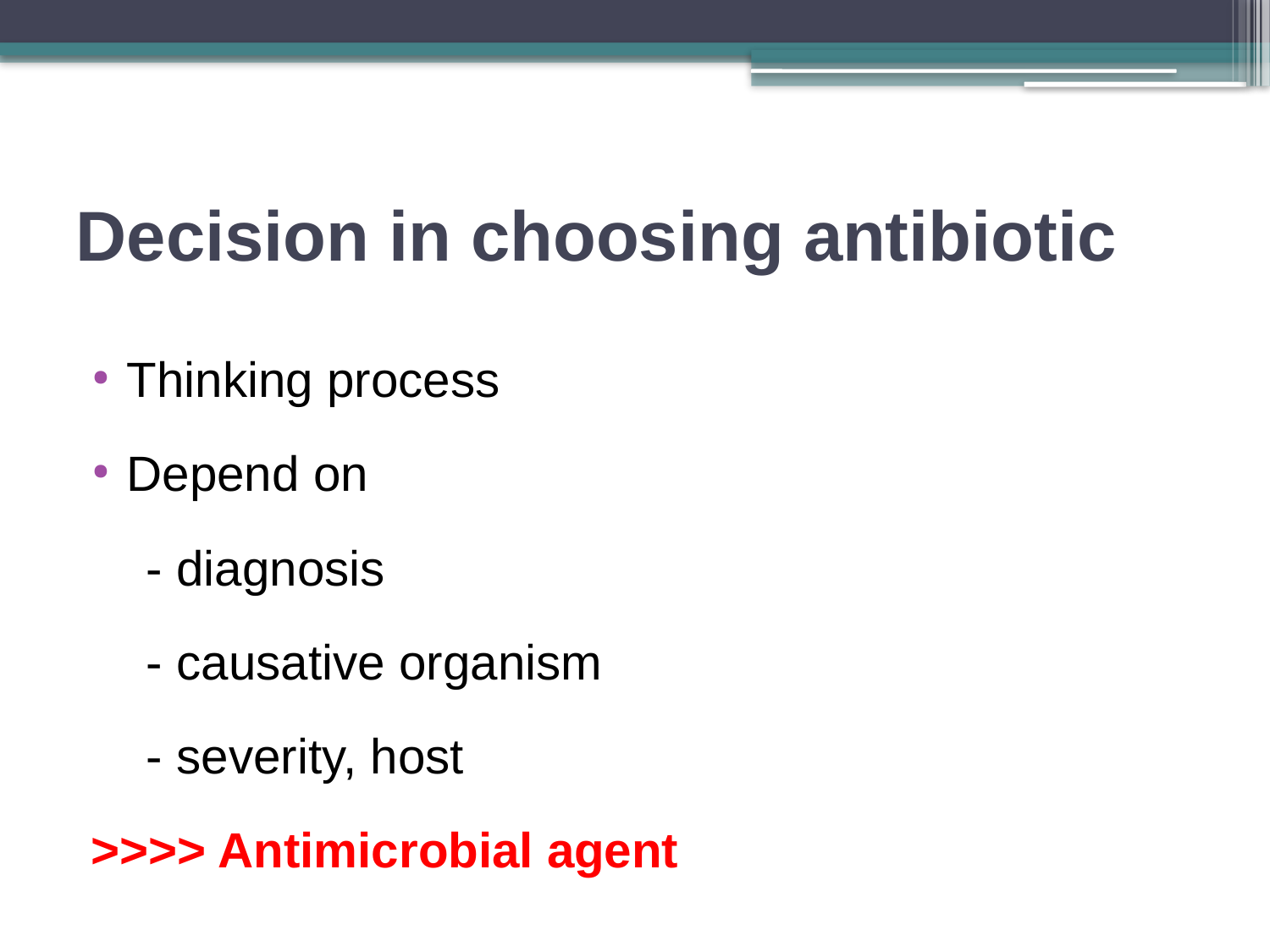

# Decision in choosing antibiotic
Thinking process
Depend on
    - diagnosis
    - causative organism
    - severity, host
>>>> Antimicrobial agent